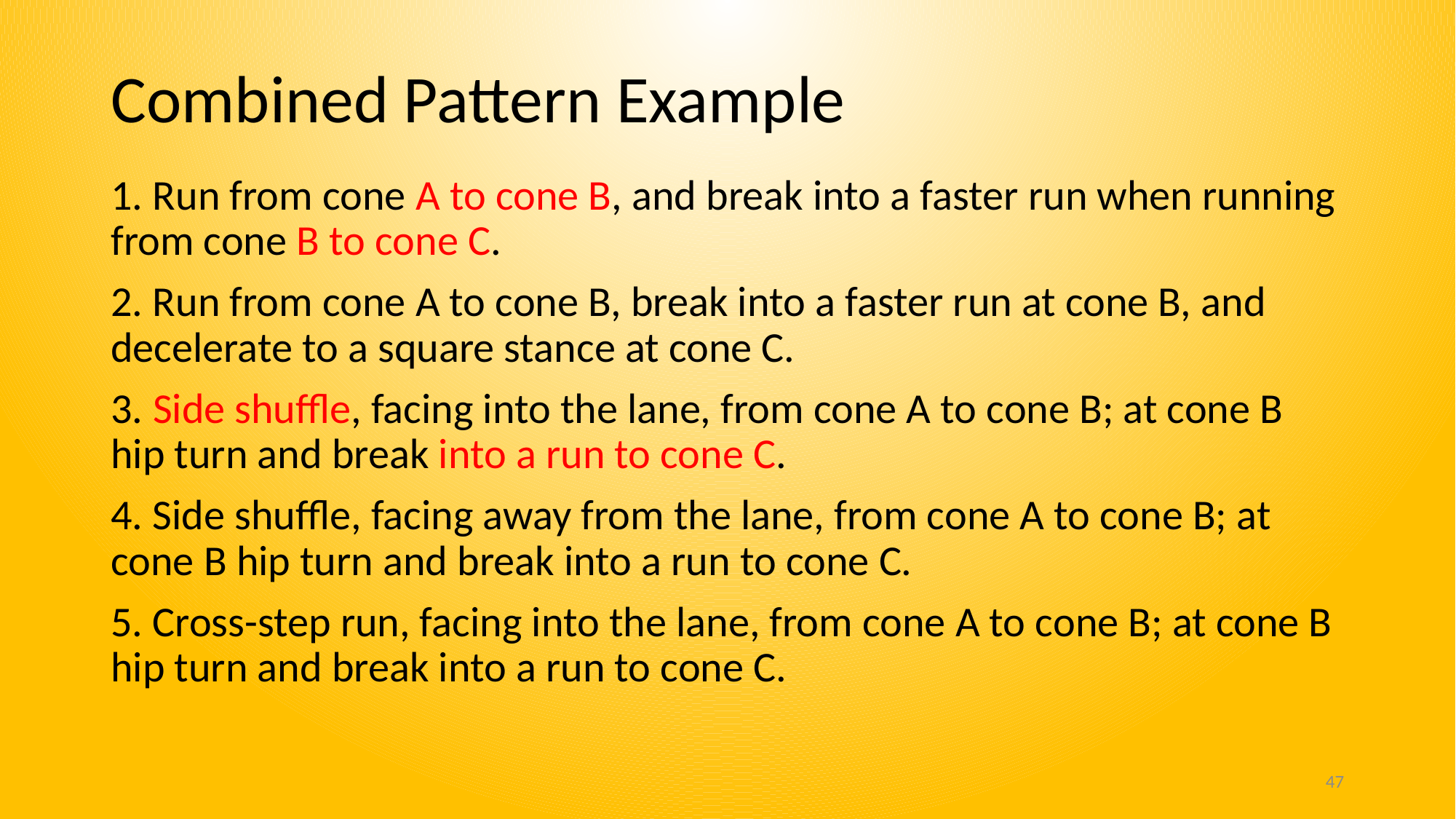

# Combined Pattern Example
1. Run from cone A to cone B, and break into a faster run when running from cone B to cone C.
2. Run from cone A to cone B, break into a faster run at cone B, and decelerate to a square stance at cone C.
3. Side shuffle, facing into the lane, from cone A to cone B; at cone B hip turn and break into a run to cone C.
4. Side shuffle, facing away from the lane, from cone A to cone B; at cone B hip turn and break into a run to cone C.
5. Cross-step run, facing into the lane, from cone A to cone B; at cone B hip turn and break into a run to cone C.
47